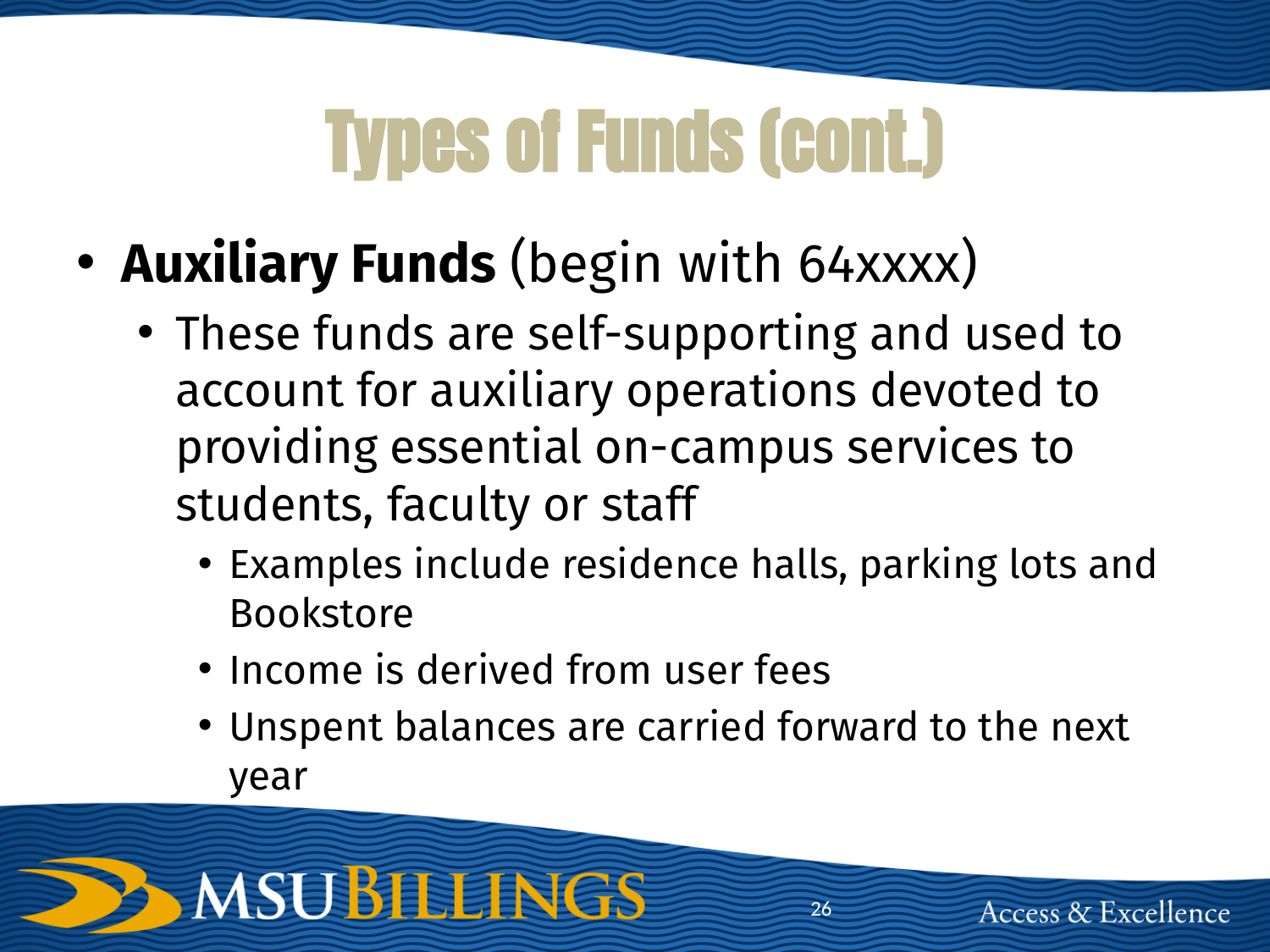

# Types of Funds (cont.)
Auxiliary Funds (begin with 64xxxx)
These funds are self-supporting and used to account for auxiliary operations devoted to providing essential on-campus services to students, faculty or staff
Examples include residence halls, parking lots and Bookstore
Income is derived from user fees
Unspent balances are carried forward to the next year

26